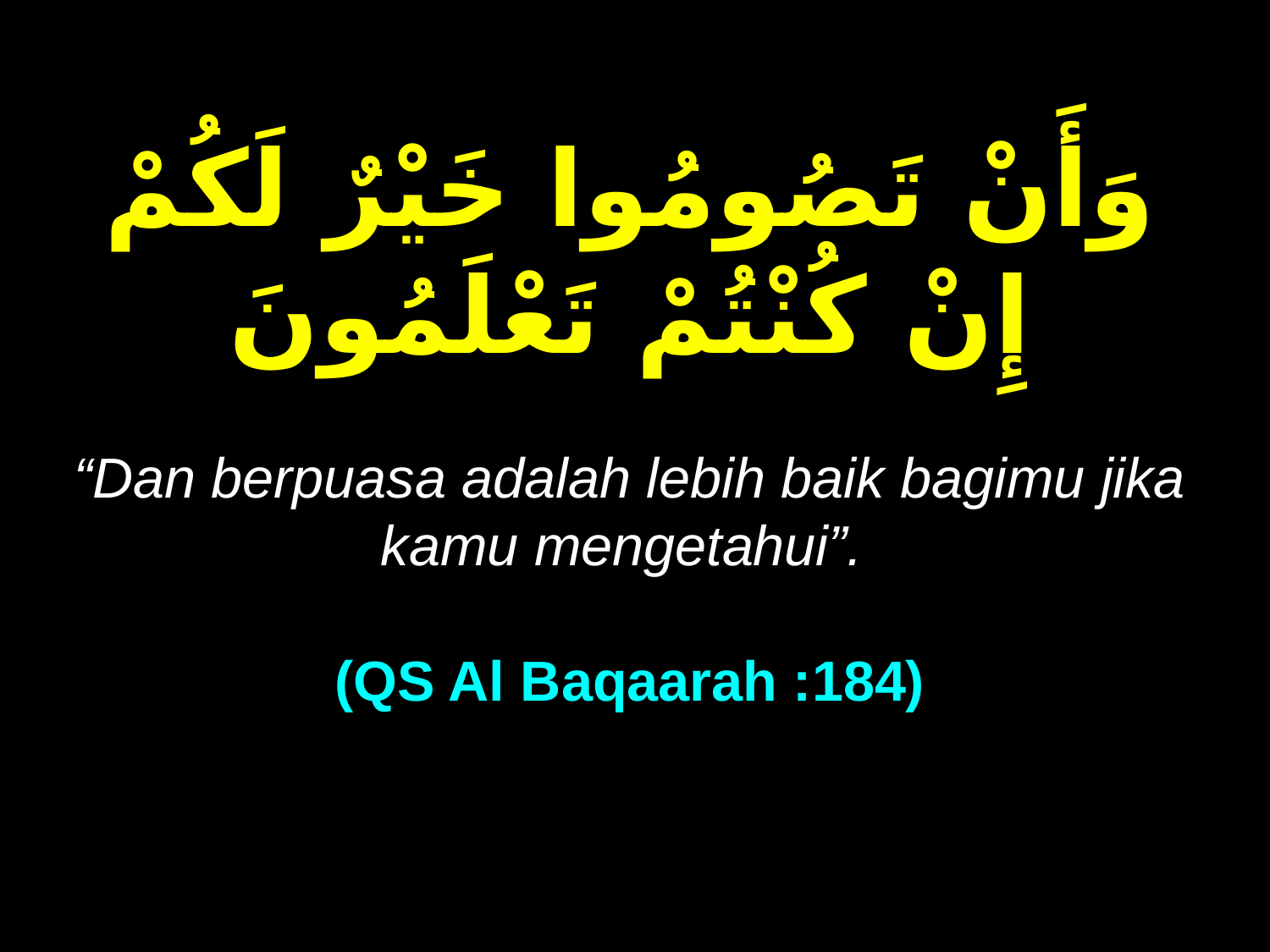

وَأَنْ تَصُومُوا خَيْرٌ لَكُمْ إِنْ كُنْتُمْ تَعْلَمُونَ

“Dan berpuasa adalah lebih baik bagimu jika kamu mengetahui”.

(QS Al Baqaarah :184)